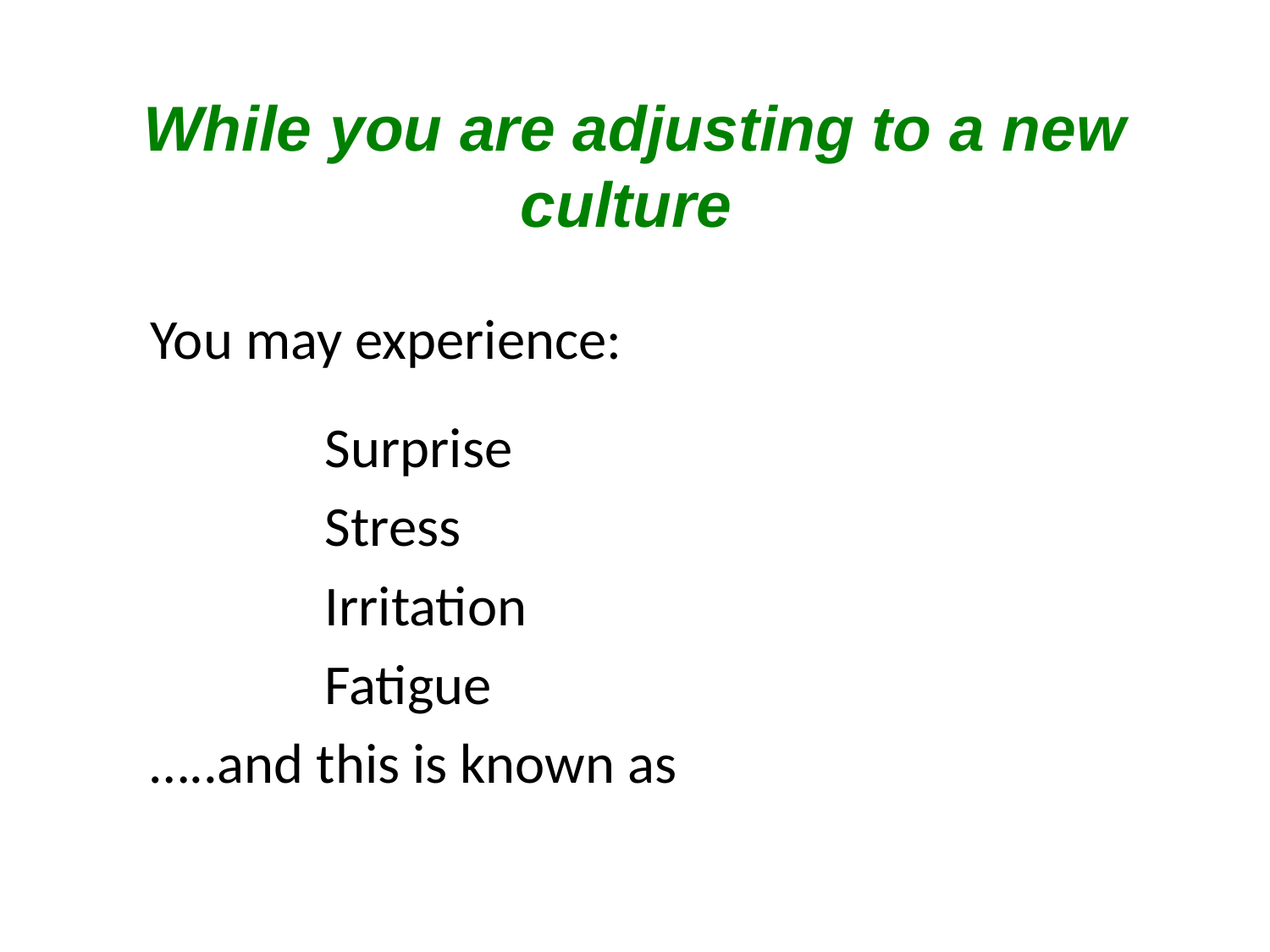

While you are adjusting to a new culture
You may experience:

		Surprise
		Stress
		Irritation
		Fatigue
…..and this is known as